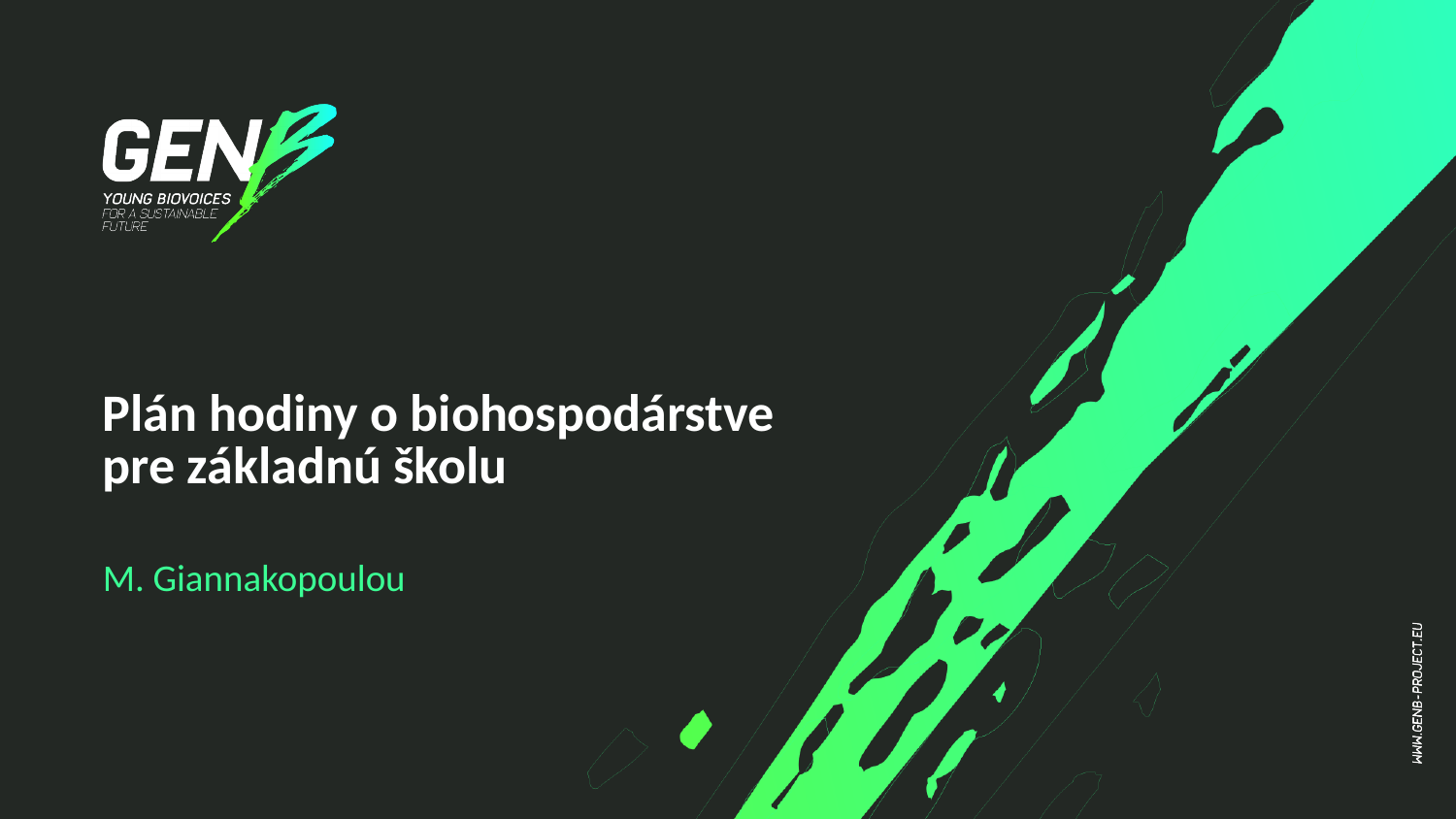

# Plán hodiny o biohospodárstve pre základnú školu
M. Giannakopoulou